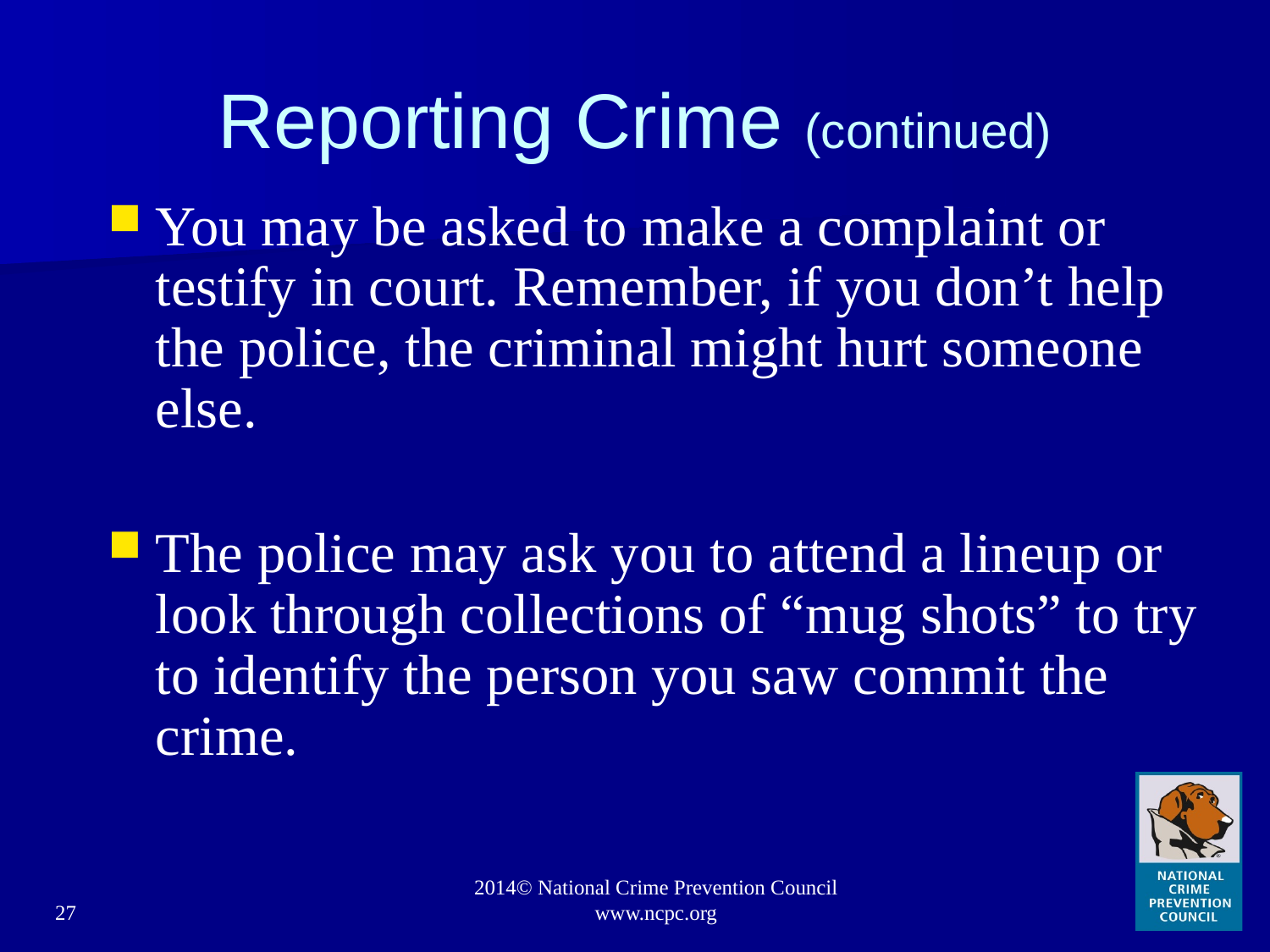

# Reporting Crime (continued)
You may be asked to make a complaint or testify in court. Remember, if you don’t help the police, the criminal might hurt someone else.

The police may ask you to attend a lineup or look through collections of “mug shots” to try to identify the person you saw commit the crime.

27
2014© National Crime Prevention Council www.ncpc.org